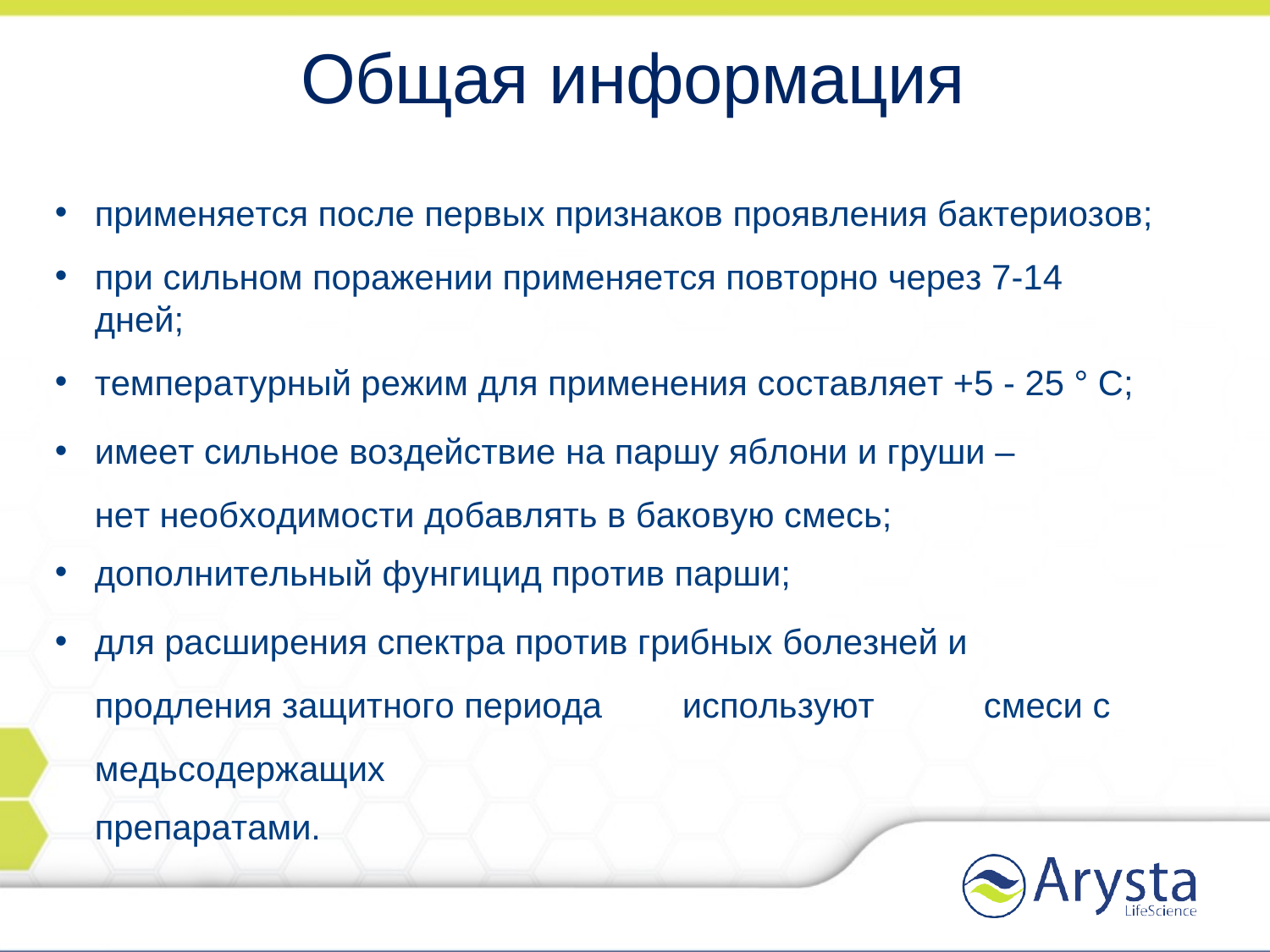

Общая информация
применяется после первых признаков проявления бактериозов;

при сильном поражении применяется повторно через 7-14 дней;

температурный режим для применения составляет +5 - 25 ° С;
имеет сильное воздействие на паршу яблони и груши – нет необходимости добавлять в баковую смесь;

дополнительный фунгицид против парши;
для расширения спектра против грибных болезней и продления защитного периода	используют	смеси с медьсодержащих

препаратами.